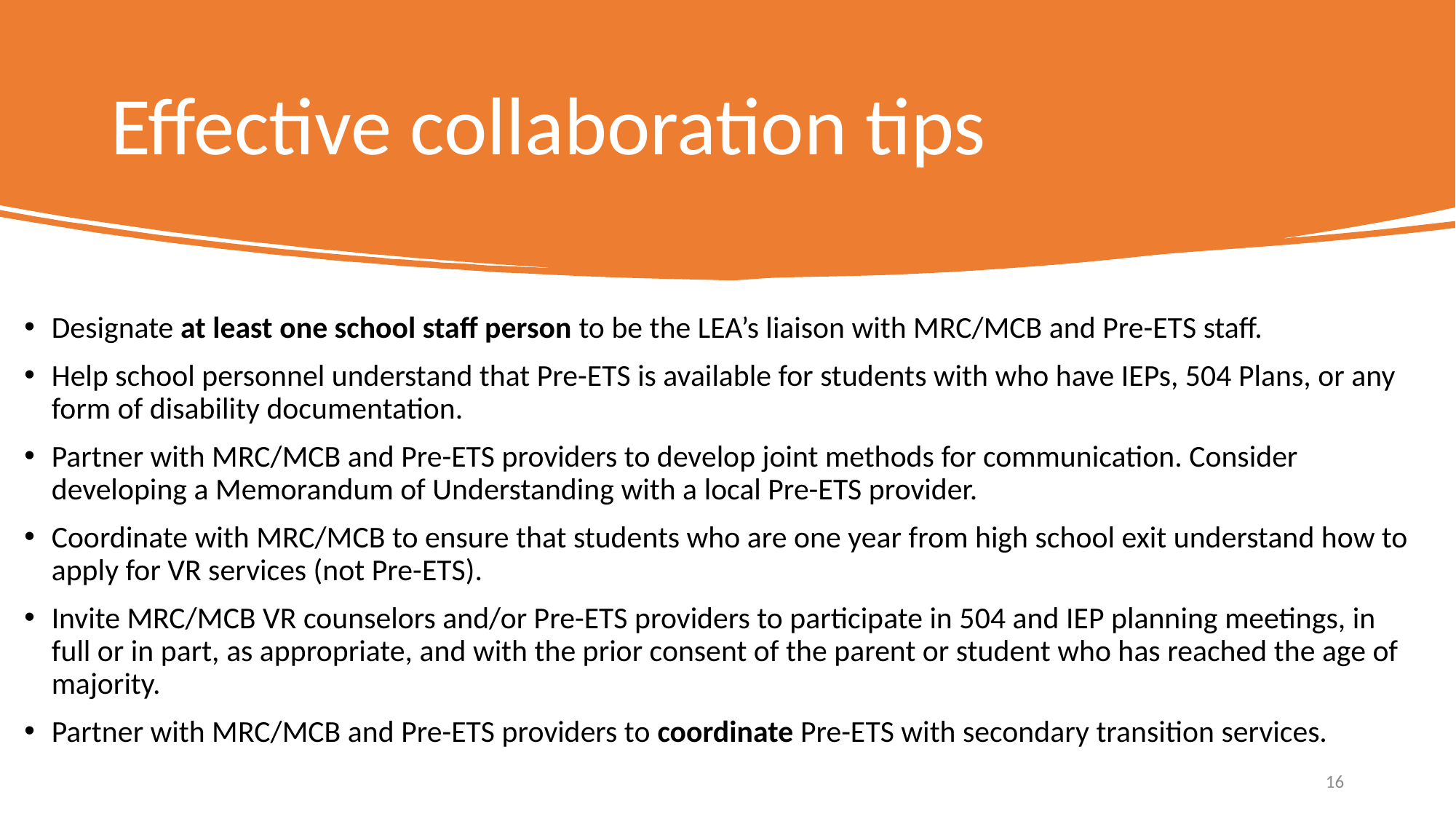

# Effective collaboration tips
Designate at least one school staff person to be the LEA’s liaison with MRC/MCB and Pre-ETS staff.
Help school personnel understand that Pre-ETS is available for students with who have IEPs, 504 Plans, or any form of disability documentation.
Partner with MRC/MCB and Pre-ETS providers to develop joint methods for communication. Consider developing a Memorandum of Understanding with a local Pre-ETS provider.
Coordinate with MRC/MCB to ensure that students who are one year from high school exit understand how to apply for VR services (not Pre-ETS).
Invite MRC/MCB VR counselors and/or Pre-ETS providers to participate in 504 and IEP planning meetings, in full or in part, as appropriate, and with the prior consent of the parent or student who has reached the age of majority.
Partner with MRC/MCB and Pre-ETS providers to coordinate Pre-ETS with secondary transition services.
16